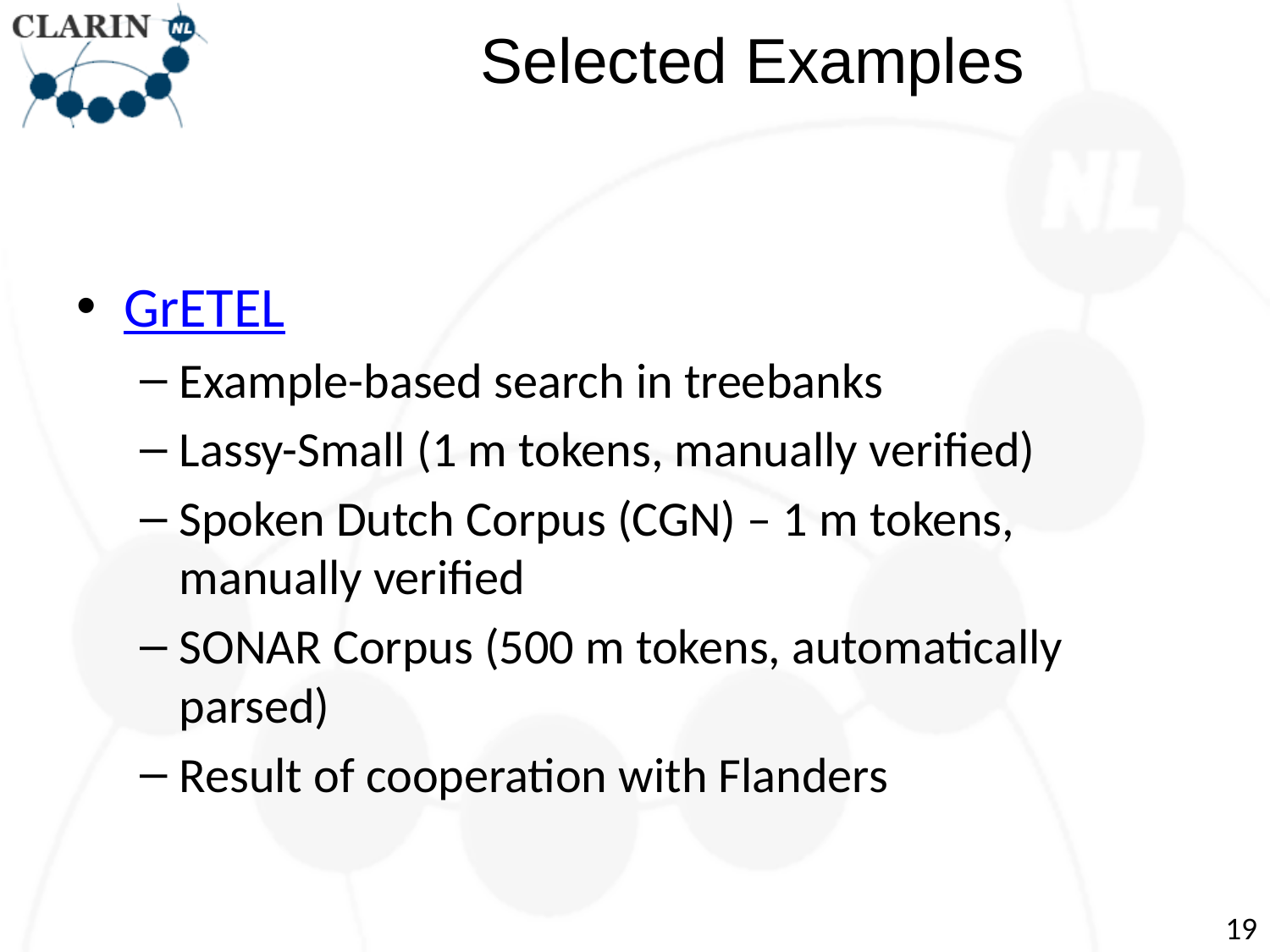

# Selected Examples
GrETEL
Example-based search in treebanks
Lassy-Small (1 m tokens, manually verified)
Spoken Dutch Corpus (CGN) – 1 m tokens, manually verified
SONAR Corpus (500 m tokens, automatically parsed)
Result of cooperation with Flanders
19